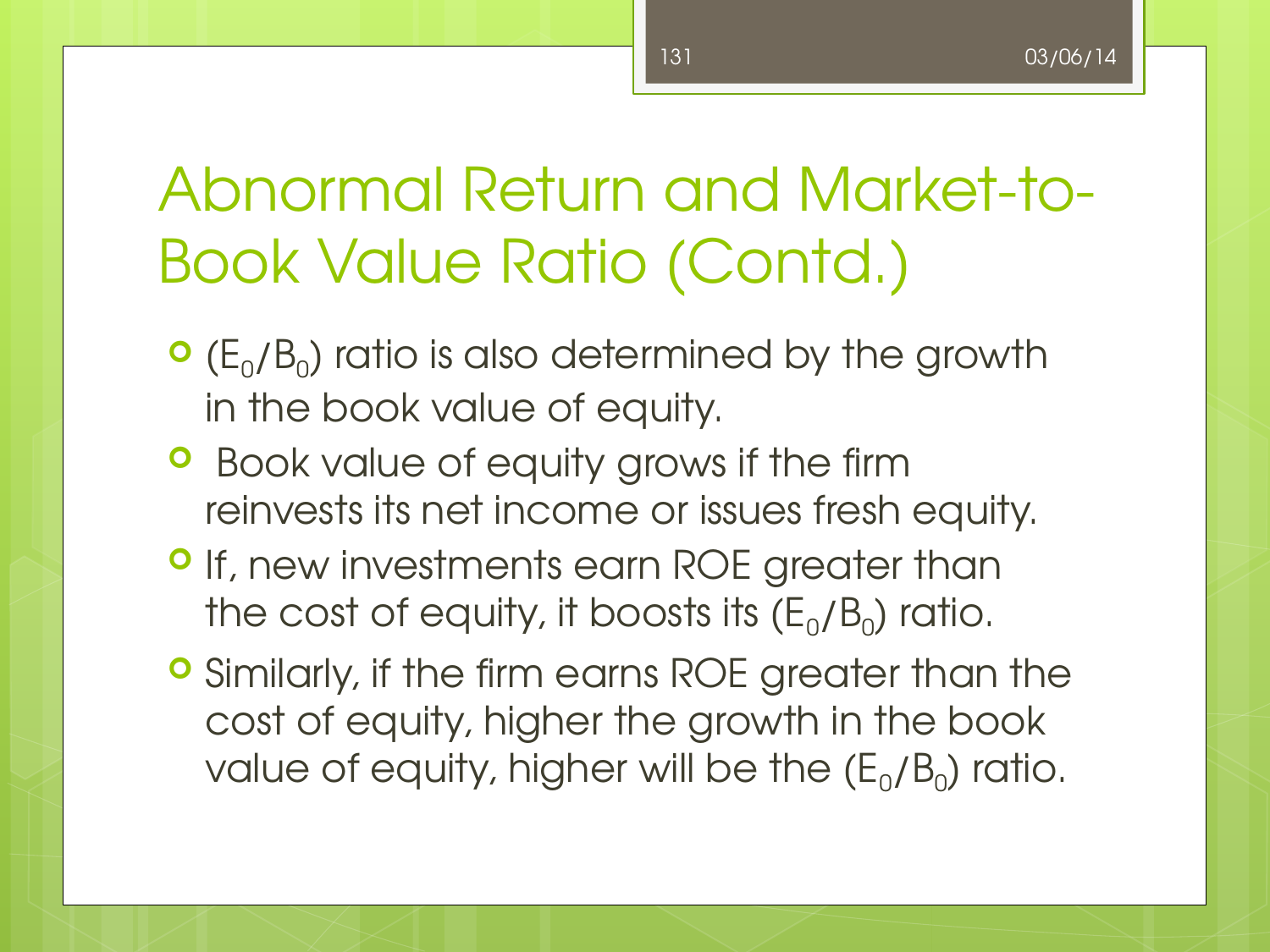

131
03/06/14
# Abnormal Return and Market-to-Book Value Ratio (Contd.)
(E0/B0) ratio is also determined by the growth in the book value of equity.
 Book value of equity grows if the firm reinvests its net income or issues fresh equity.
If, new investments earn ROE greater than the cost of equity, it boosts its (E0/B0) ratio.
Similarly, if the firm earns ROE greater than the cost of equity, higher the growth in the book value of equity, higher will be the (E0/B0) ratio.